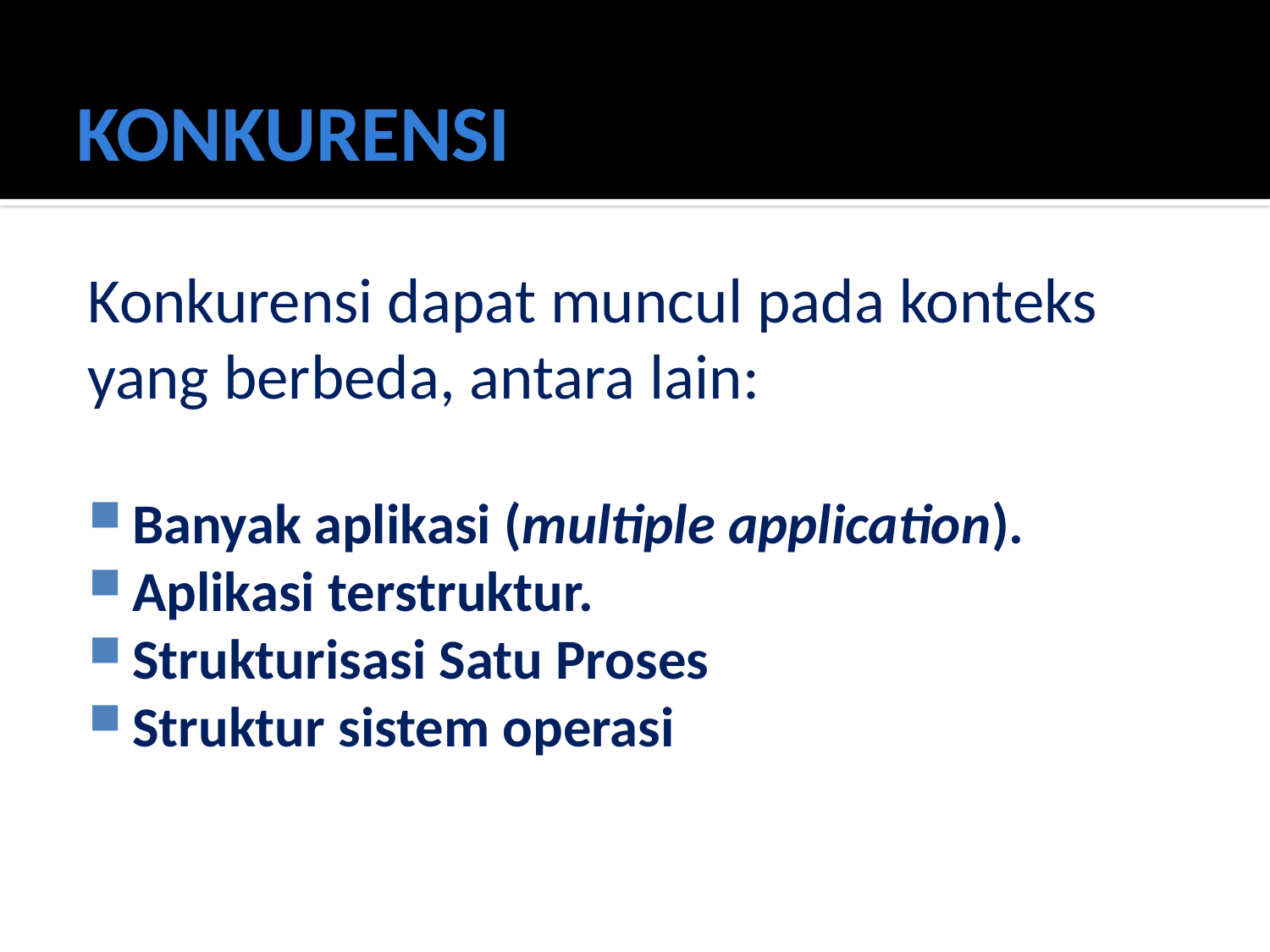

# KONKURENSI
Konkurensi dapat muncul pada konteks yang berbeda, antara lain:
Banyak aplikasi (multiple application).
Aplikasi terstruktur.
Strukturisasi Satu Proses
Struktur sistem operasi